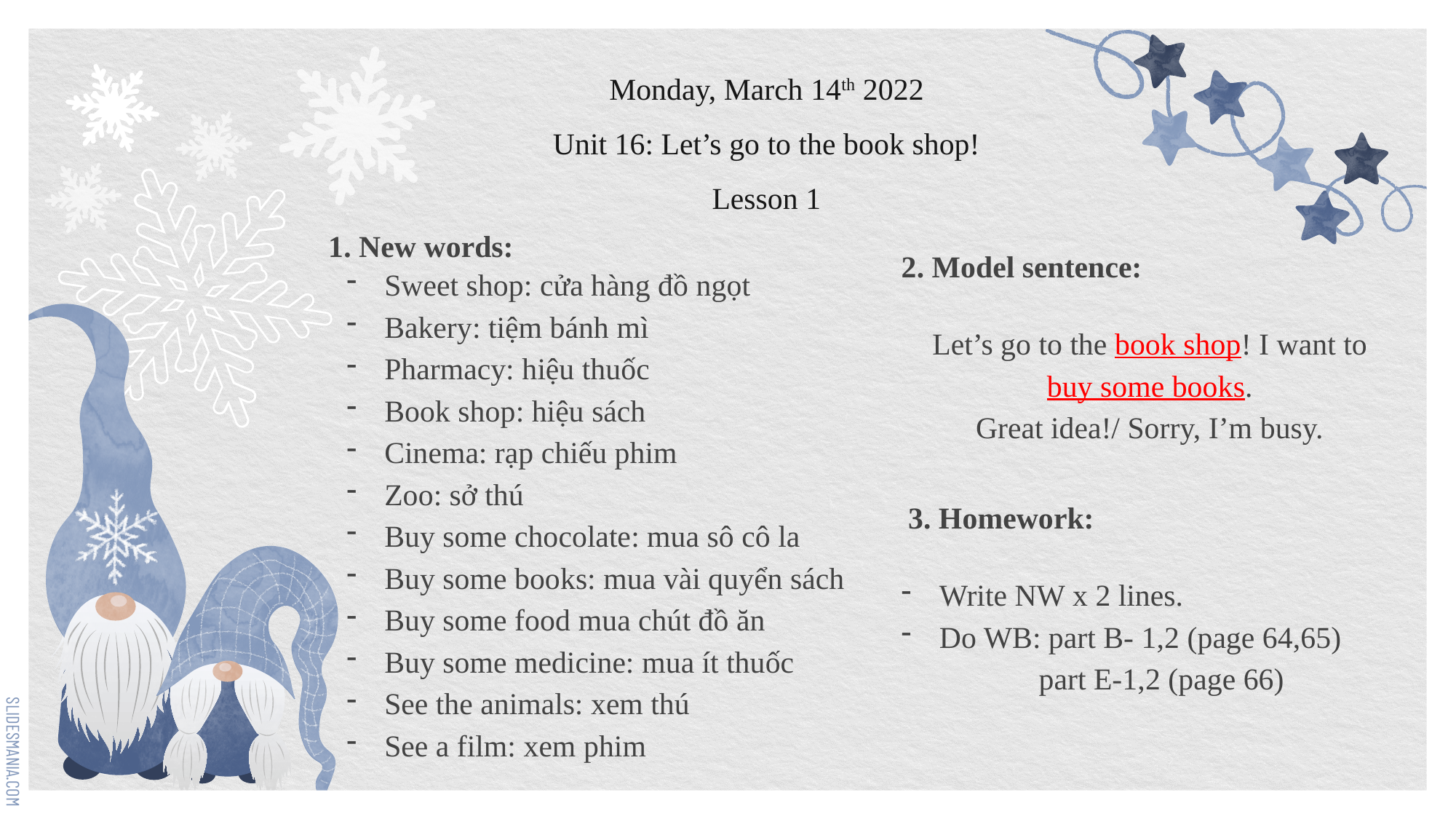

# Monday, March 14th 2022 Unit 16: Let’s go to the book shop! Lesson 1
1. New words:
2. Model sentence:
Sweet shop: cửa hàng đồ ngọt
Bakery: tiệm bánh mì
Pharmacy: hiệu thuốc
Book shop: hiệu sách
Cinema: rạp chiếu phim
Zoo: sở thú
Buy some chocolate: mua sô cô la
Buy some books: mua vài quyển sách
Buy some food mua chút đồ ăn
Buy some medicine: mua ít thuốc
See the animals: xem thú
See a film: xem phim
Let’s go to the book shop! I want to buy some books.
Great idea!/ Sorry, I’m busy.
3. Homework:
Write NW x 2 lines.
Do WB: part B- 1,2 (page 64,65)
                  part E-1,2 (page 66)